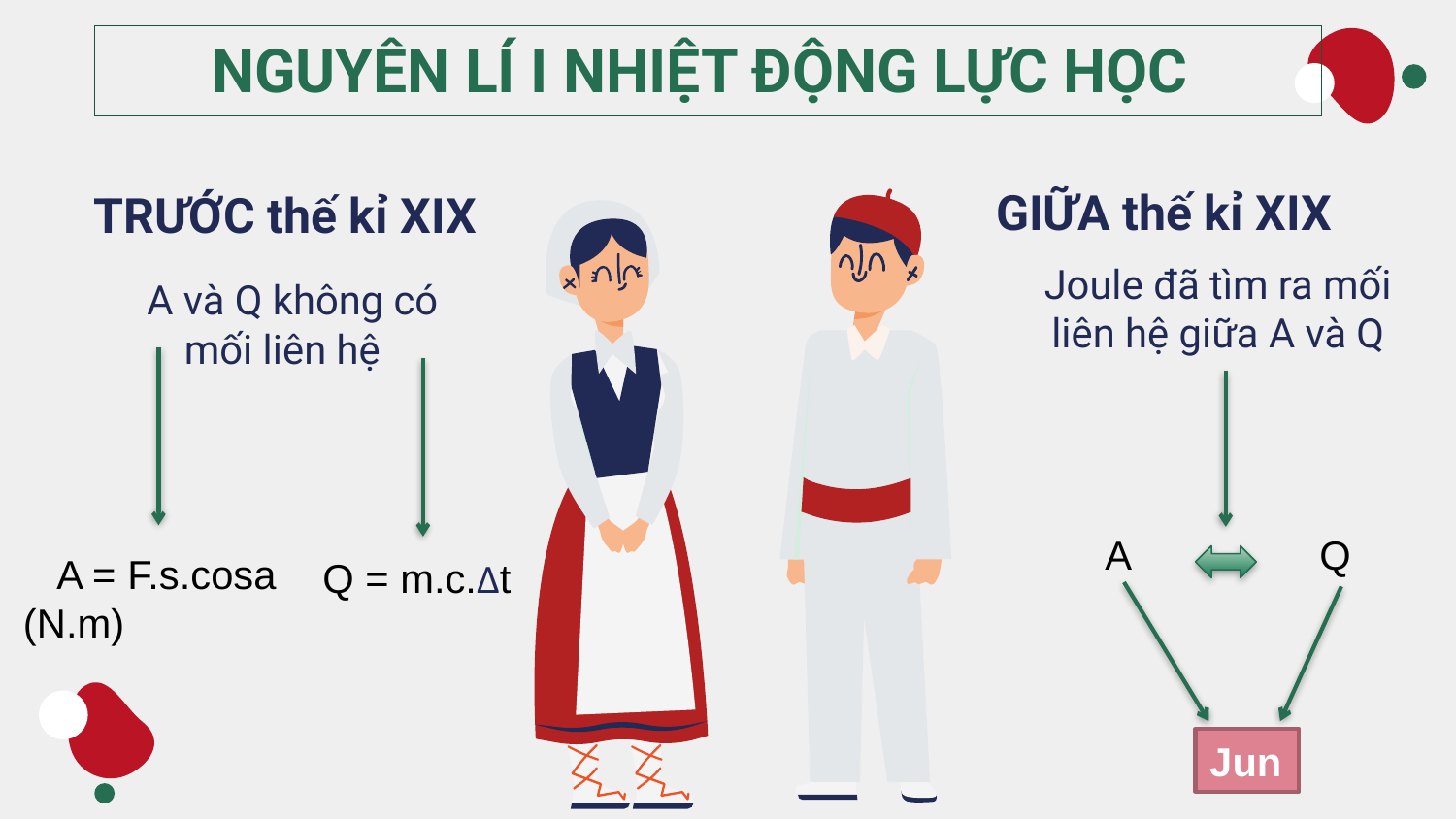

# NGUYÊN LÍ I NHIỆT ĐỘNG LỰC HỌC
GIỮA thế kỉ XIX
TRƯỚC thế kỉ XIX

Joule đã tìm ra mối liên hệ giữa A và Q
A và Q không có mối liên hệ
    A                 Q
   A = F.s.cosa (N.m)
Q = m.c.∆t

Jun